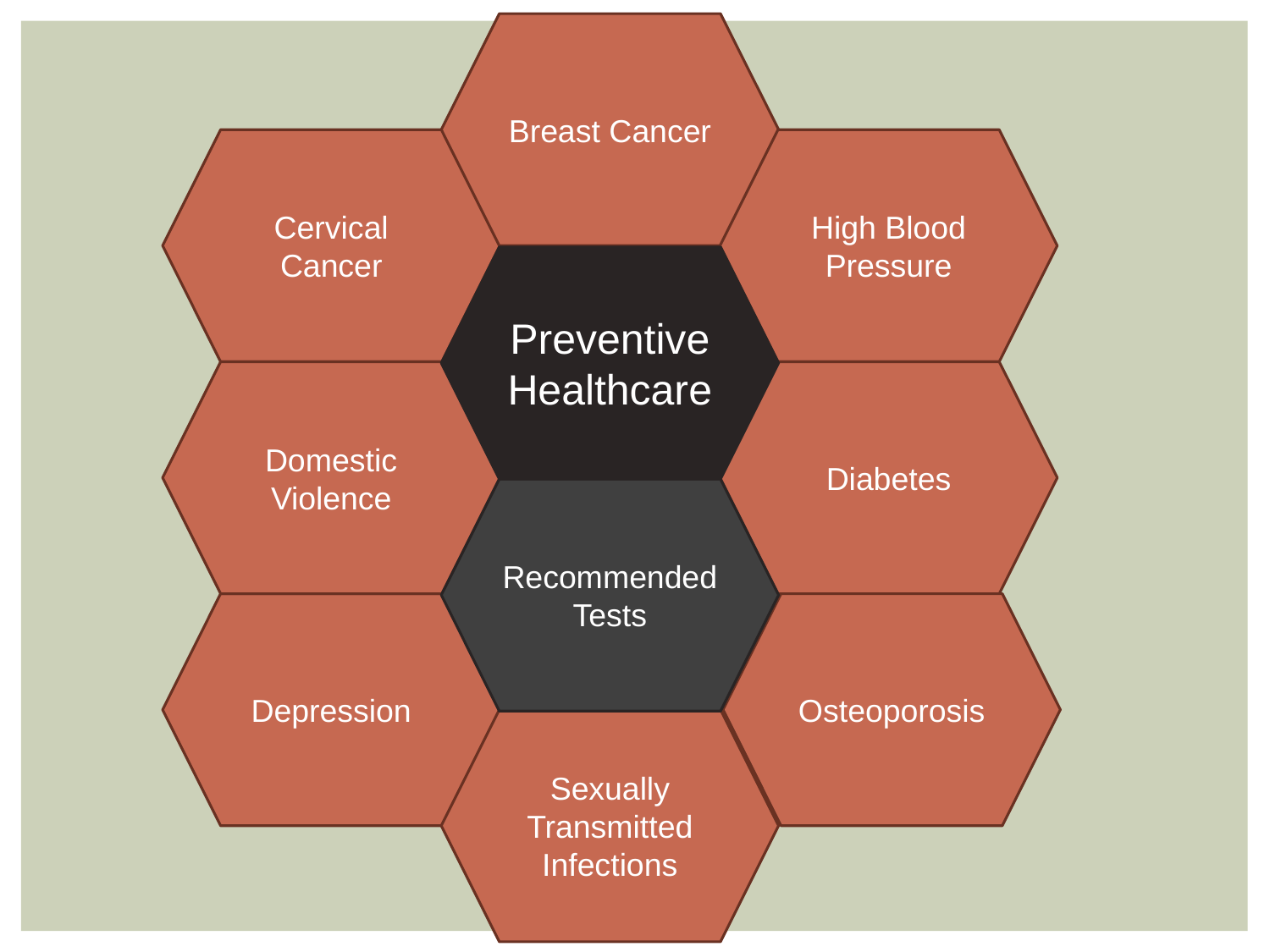

Breast Cancer
Cervical Cancer
High Blood Pressure
Preventive
Healthcare
Domestic Violence
Diabetes
Recommended Tests
Depression
Osteoporosis
Sexually Transmitted Infections